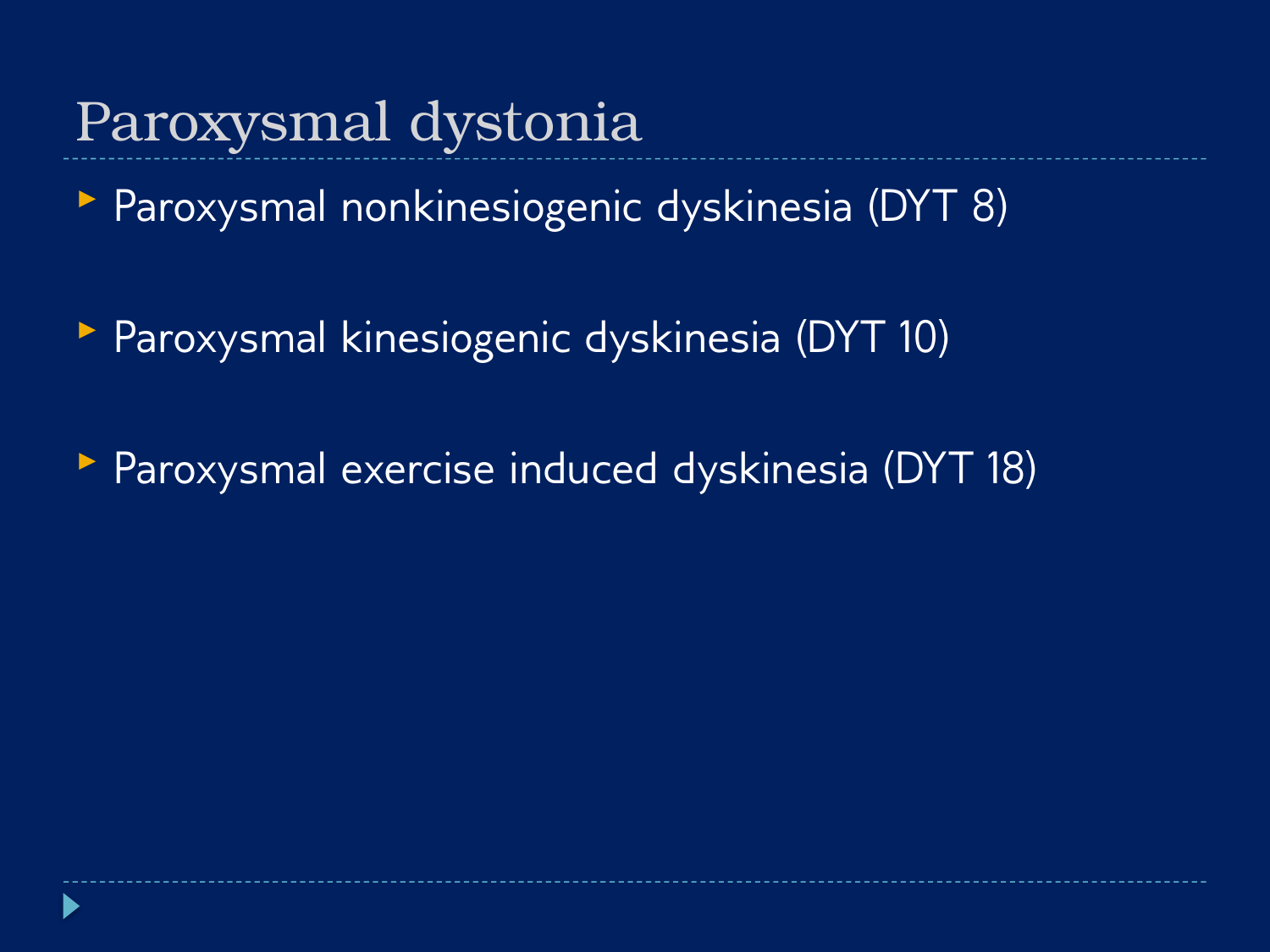

# Paroxysmal dystonia
Paroxysmal nonkinesiogenic dyskinesia (DYT 8)

Paroxysmal kinesiogenic dyskinesia (DYT 10)

Paroxysmal exercise induced dyskinesia (DYT 18)